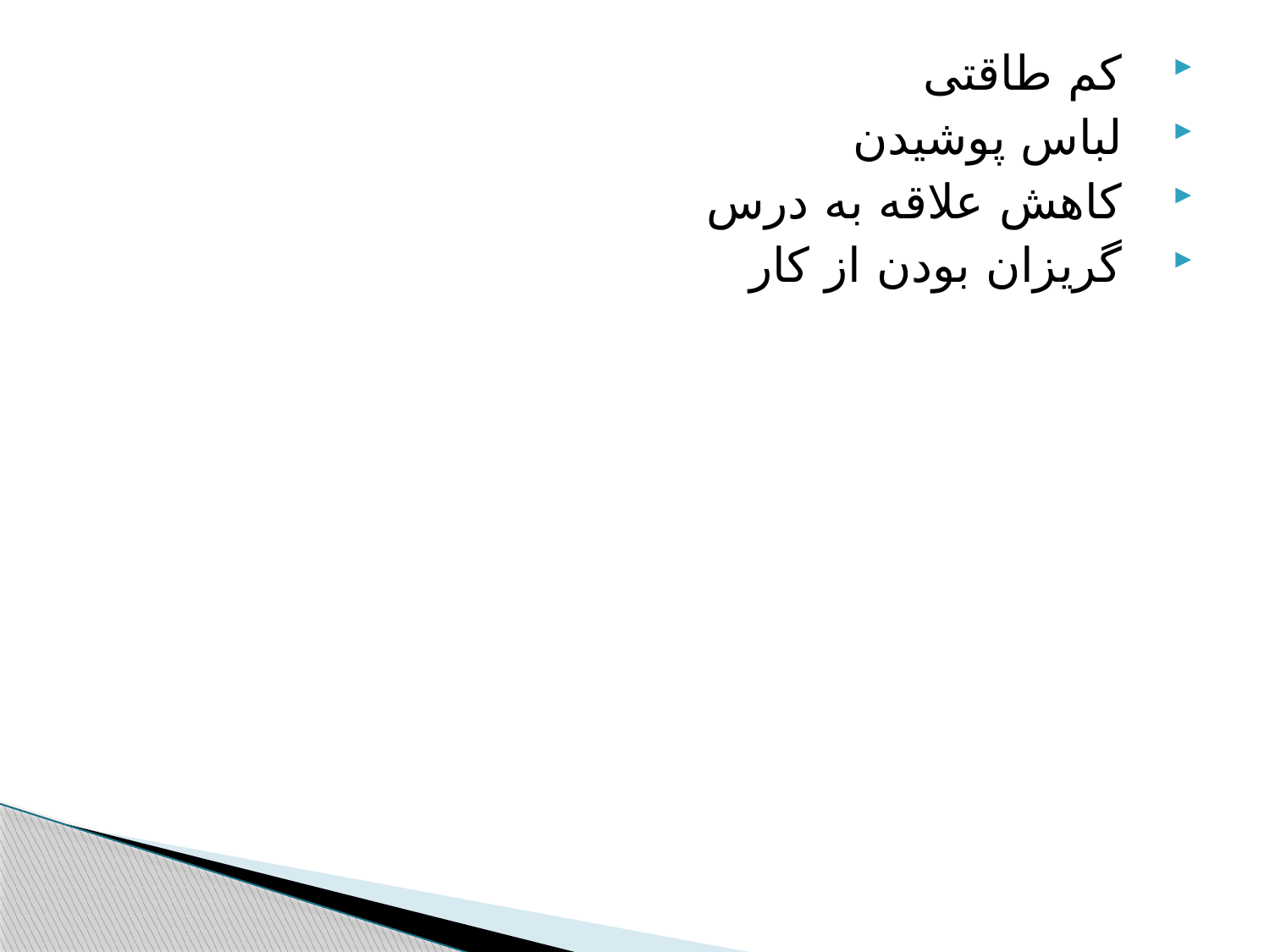

کم طاقتی
لباس پوشیدن
کاهش علاقه به درس
گریزان بودن از کار